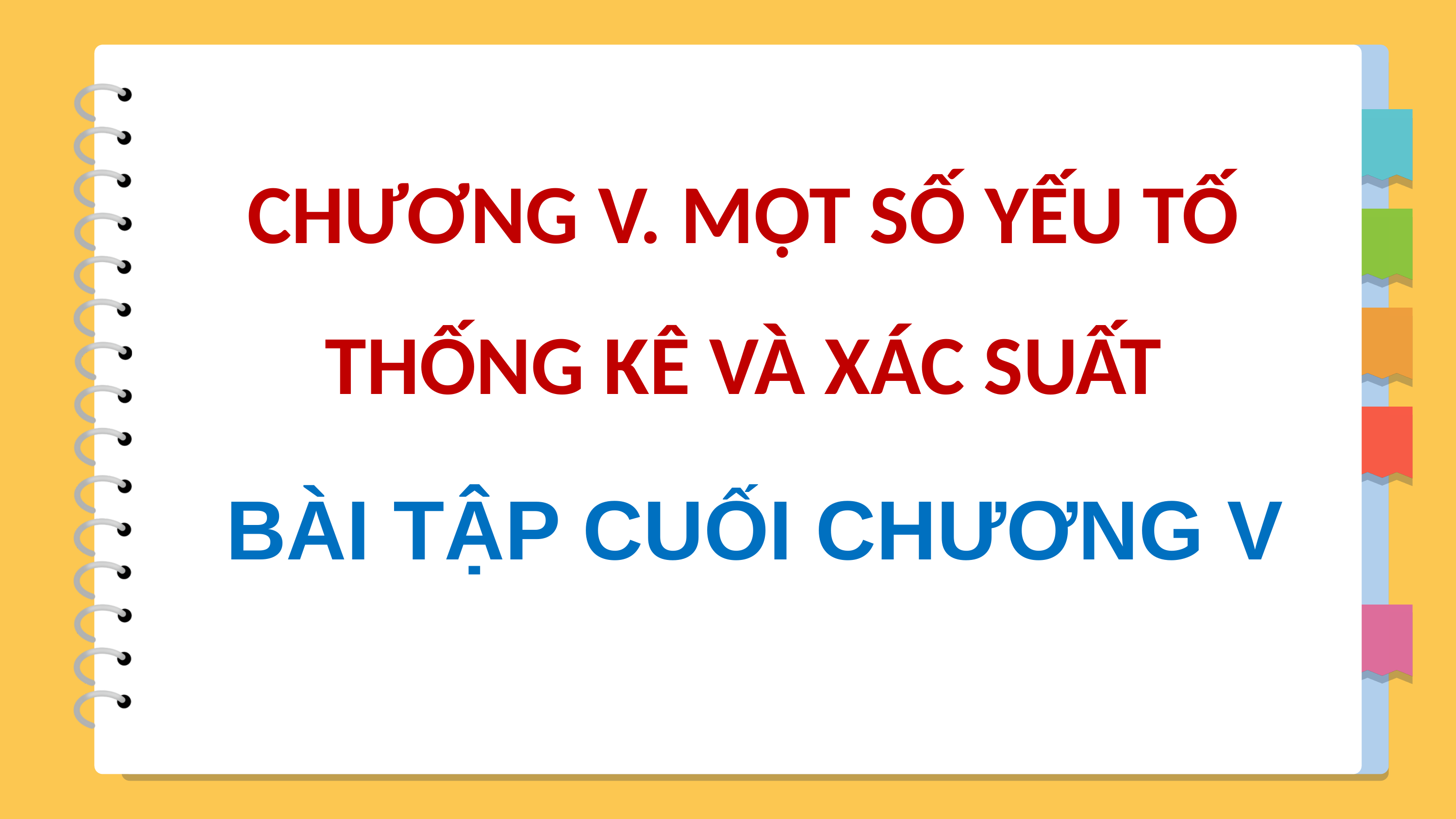

CHƯƠNG V. MỘT SỐ YẾU TỐ THỐNG KÊ VÀ XÁC SUẤT

BÀI TẬP CUỐI CHƯƠNG V